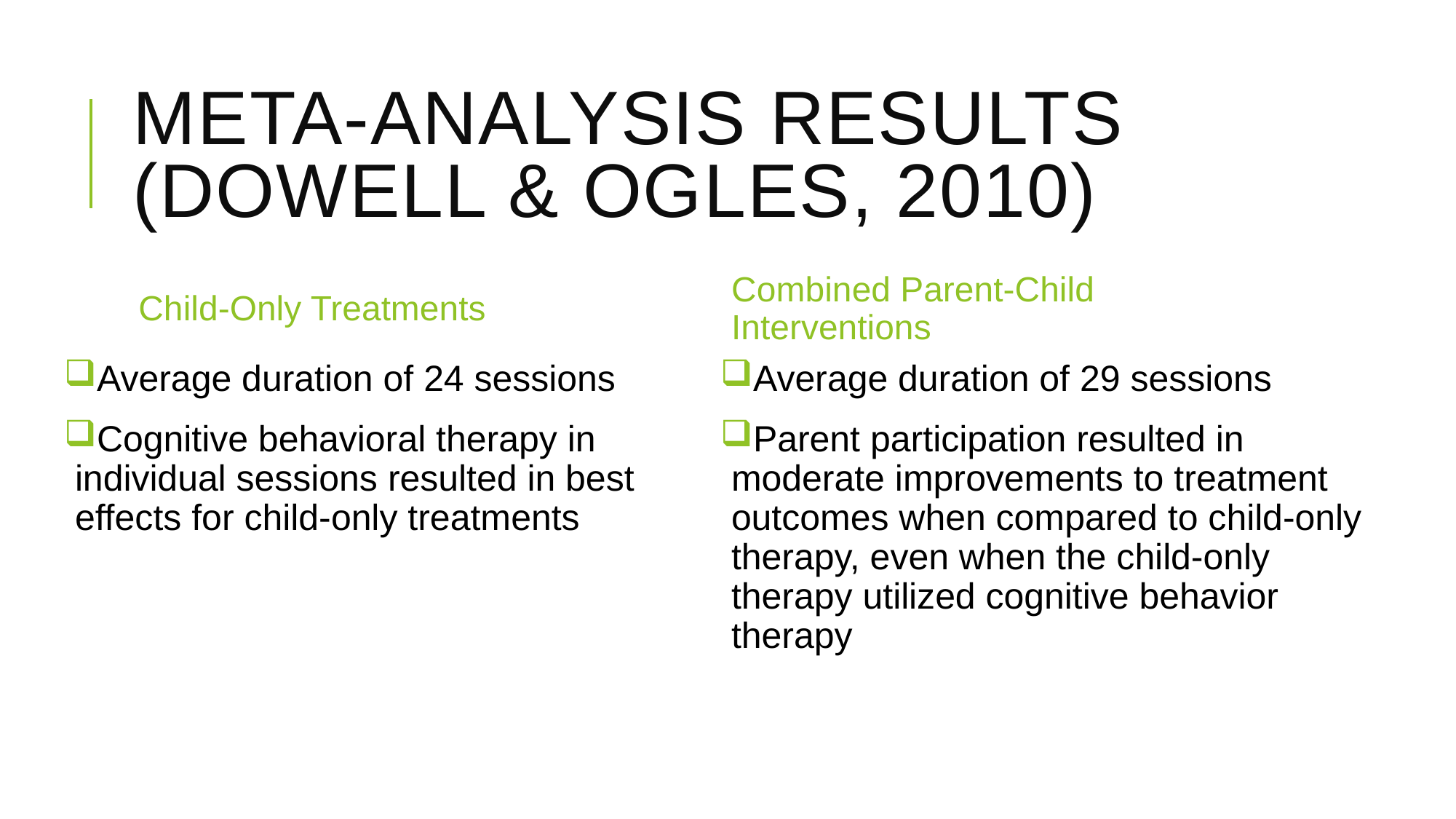

# Meta-Analysis Results (Dowell & Ogles, 2010)
Child-Only Treatments
Combined Parent-Child Interventions
Average duration of 24 sessions
Cognitive behavioral therapy in individual sessions resulted in best effects for child-only treatments
Average duration of 29 sessions
Parent participation resulted in moderate improvements to treatment outcomes when compared to child-only therapy, even when the child-only therapy utilized cognitive behavior therapy